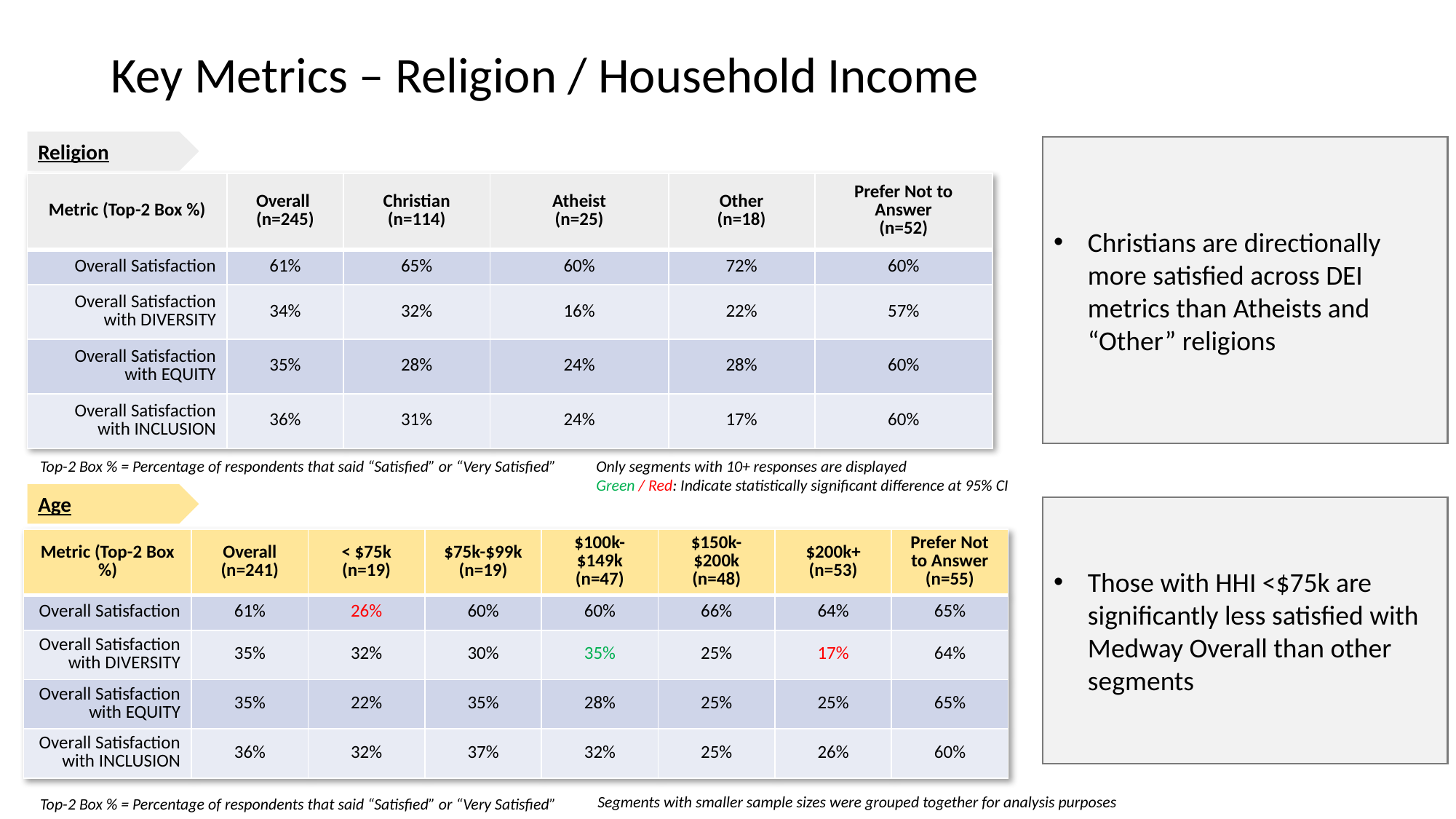

# Key Metrics – Religion / Household Income
Religion
Christians are directionally more satisfied across DEI metrics than Atheists and “Other” religions
| Metric (Top-2 Box %) | Overall (n=245) | Christian (n=114) | Atheist (n=25) | Other (n=18) | Prefer Not to Answer (n=52) |
| --- | --- | --- | --- | --- | --- |
| Overall Satisfaction | 61% | 65% | 60% | 72% | 60% |
| Overall Satisfaction with DIVERSITY | 34% | 32% | 16% | 22% | 57% |
| Overall Satisfaction with EQUITY | 35% | 28% | 24% | 28% | 60% |
| Overall Satisfaction with INCLUSION | 36% | 31% | 24% | 17% | 60% |
Top-2 Box % = Percentage of respondents that said “Satisfied” or “Very Satisfied”
Only segments with 10+ responses are displayed
Green / Red: Indicate statistically significant difference at 95% CI
Age
Those with HHI <$75k are significantly less satisfied with Medway Overall than other segments
| Metric (Top-2 Box %) | Overall (n=241) | < $75k (n=19) | $75k-$99k (n=19) | $100k-$149k (n=47) | $150k-$200k (n=48) | $200k+ (n=53) | Prefer Not to Answer (n=55) |
| --- | --- | --- | --- | --- | --- | --- | --- |
| Overall Satisfaction | 61% | 26% | 60% | 60% | 66% | 64% | 65% |
| Overall Satisfaction with DIVERSITY | 35% | 32% | 30% | 35% | 25% | 17% | 64% |
| Overall Satisfaction with EQUITY | 35% | 22% | 35% | 28% | 25% | 25% | 65% |
| Overall Satisfaction with INCLUSION | 36% | 32% | 37% | 32% | 25% | 26% | 60% |
Segments with smaller sample sizes were grouped together for analysis purposes
Top-2 Box % = Percentage of respondents that said “Satisfied” or “Very Satisfied”